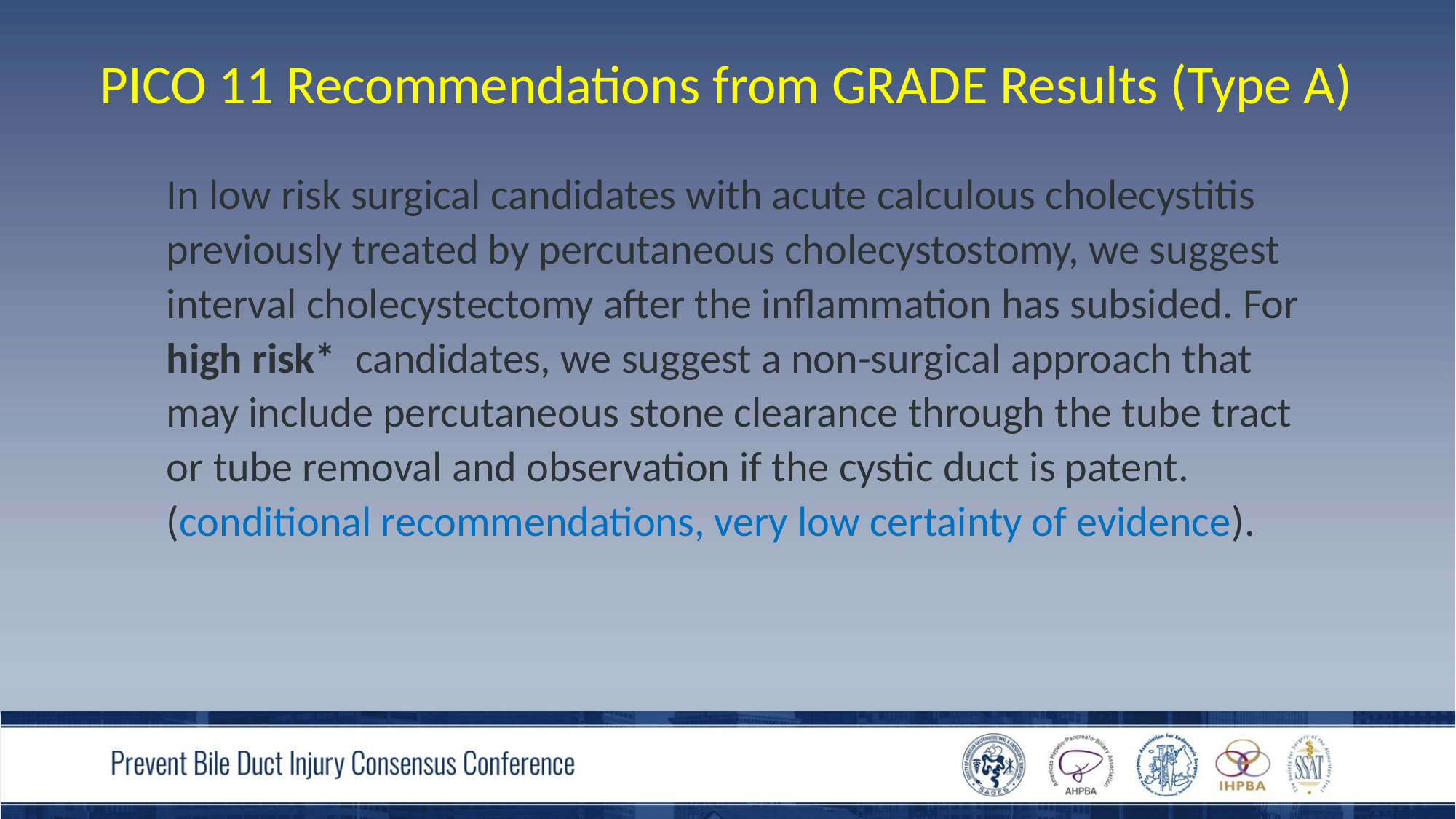

# PICO 11 Recommendations from GRADE Results (Type A)
In low risk surgical candidates with acute calculous cholecystitis previously treated by percutaneous cholecystostomy, we suggest interval cholecystectomy after the inflammation has subsided. For high risk*  candidates, we suggest a non-surgical approach that may include percutaneous stone clearance through the tube tract or tube removal and observation if the cystic duct is patent.  (conditional recommendations, very low certainty of evidence).